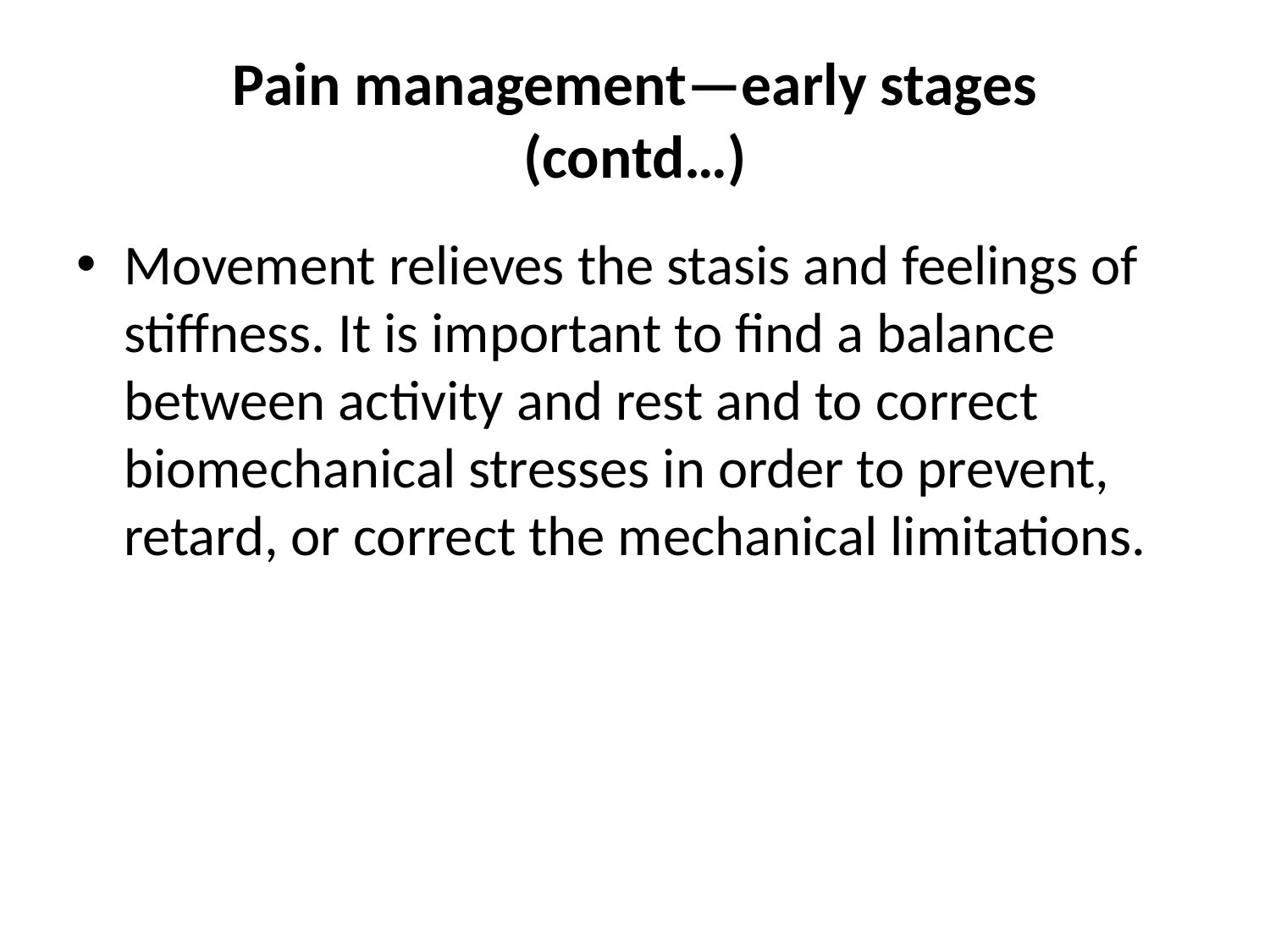

# Pain management—early stages (contd…)
Movement relieves the stasis and feelings of stiffness. It is important to find a balance between activity and rest and to correct biomechanical stresses in order to prevent, retard, or correct the mechanical limitations.